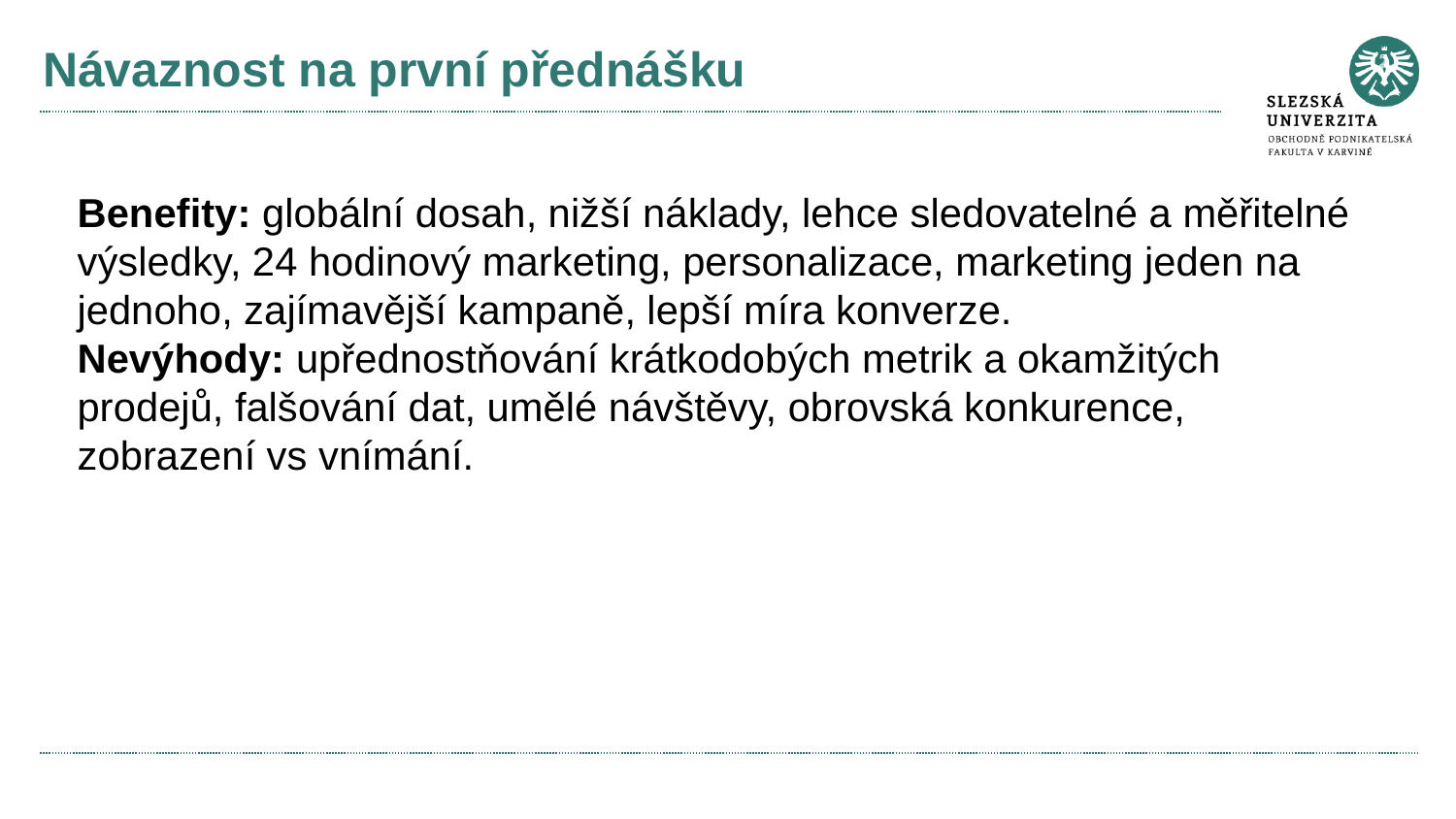

# Návaznost na první přednášku
Benefity: globální dosah, nižší náklady, lehce sledovatelné a měřitelné výsledky, 24 hodinový marketing, personalizace, marketing jeden na jednoho, zajímavější kampaně, lepší míra konverze.
Nevýhody: upřednostňování krátkodobých metrik a okamžitých prodejů, falšování dat, umělé návštěvy, obrovská konkurence, zobrazení vs vnímání.